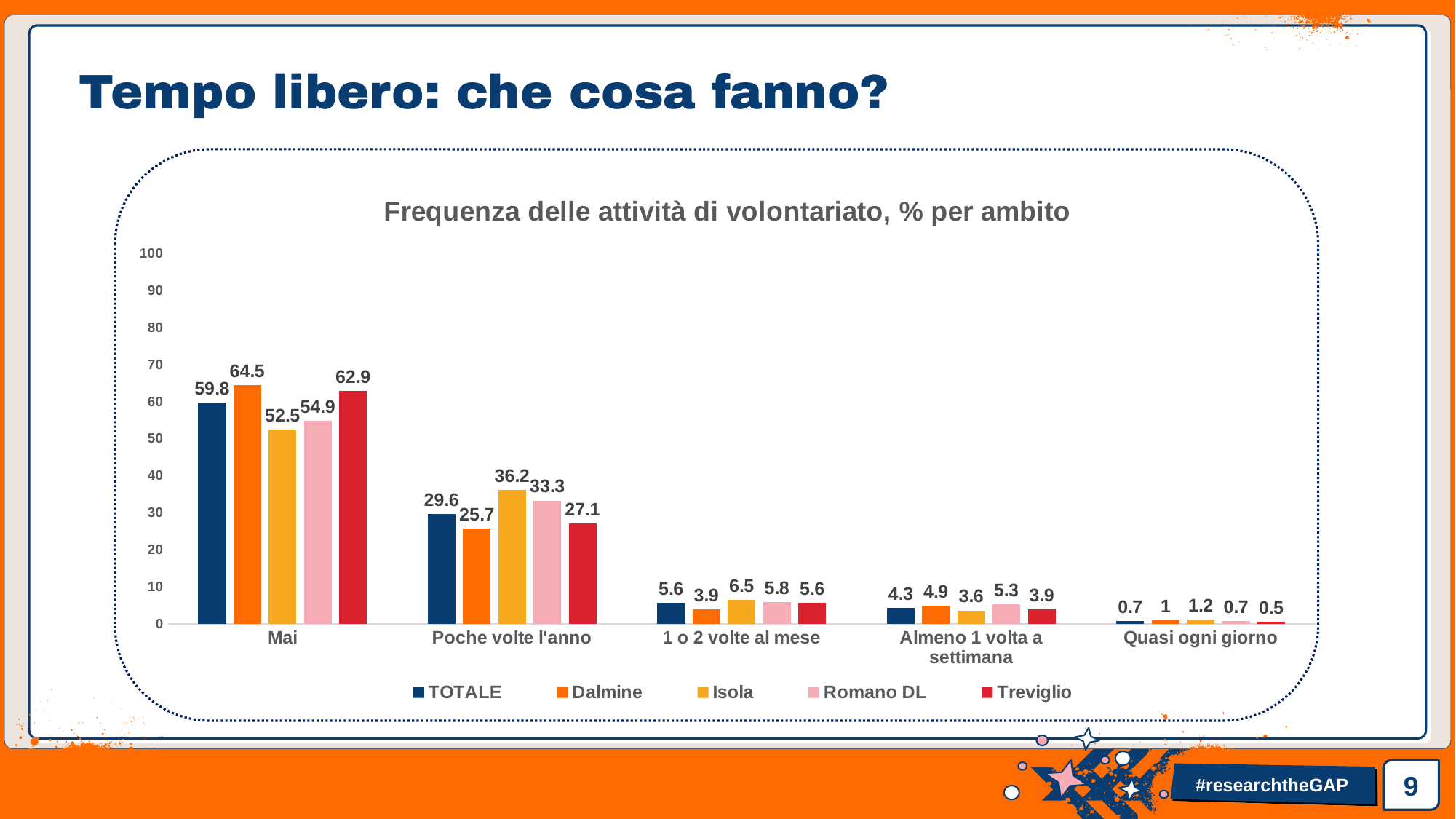

# Tempo libero: che cosa fanno?

### Chart: Frequenza delle attività di volontariato, % per ambito

| Category | TOTALE | Dalmine | Isola | Romano DL | Treviglio |
|---|---|---|---|---|---|
| Mai | 59.8 | 64.5 | 52.5 | 54.9 | 62.9 |
| Poche volte l'anno | 29.6 | 25.7 | 36.2 | 33.3 | 27.1 |
| 1 o 2 volte al mese | 5.6 | 3.9 | 6.5 | 5.8 | 5.6 |
| Almeno 1 volta a settimana | 4.3 | 4.9 | 3.6 | 5.3 | 3.9 |
| Quasi ogni giorno | 0.7 | 1.0 | 1.2 | 0.7 | 0.5 |
9
#researchtheGAP